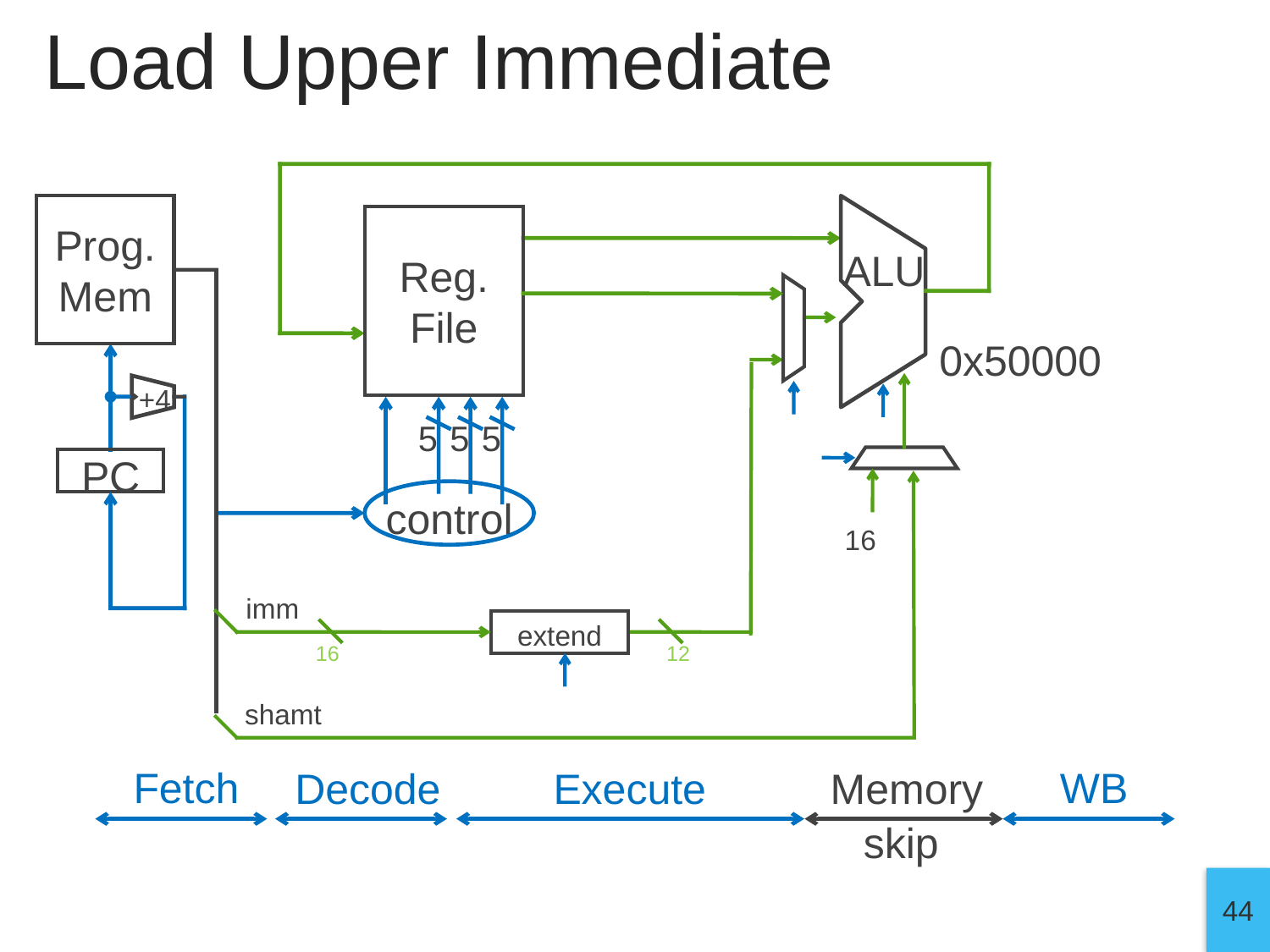

# Load Upper Immediate

Prog.
Mem

Reg.
File

ALU

0x50000

+4

5

5

5

PC

control

16

imm

extend

12
16

shamt

Fetch
WB
Memory
Execute
Decode
skip
44